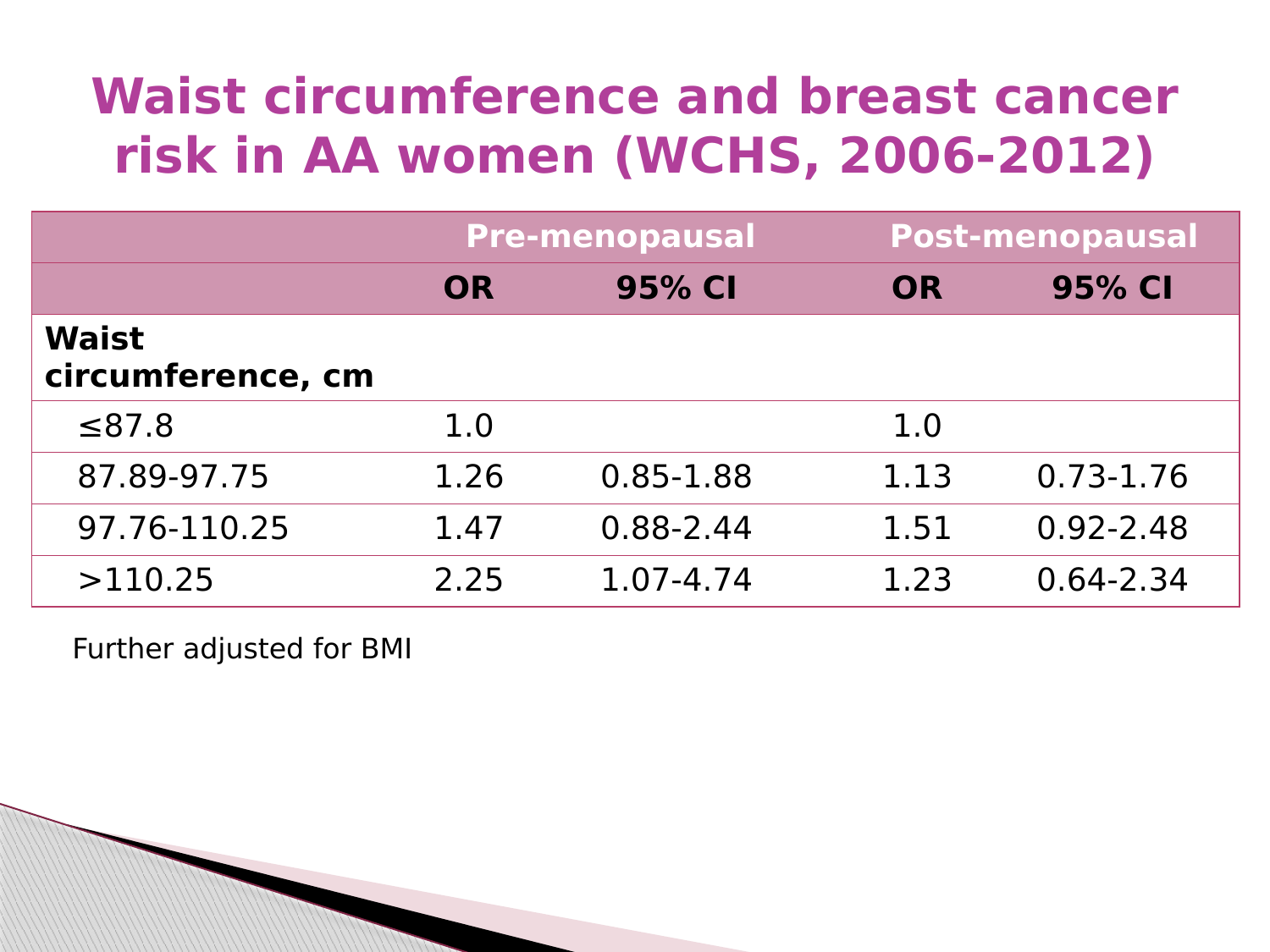

# Waist circumference and breast cancer risk in AA women (WCHS, 2006-2012)
|  | Pre-menopausal |  |  | Post-menopausal |  |
| --- | --- | --- | --- | --- | --- |
|  | OR | 95% CI |  | OR | 95% CI |
| Waist circumference, cm |  |  |  |  |  |
| ≤87.8 | 1.0 |  |  | 1.0 |  |
| 87.89-97.75 | 1.26 | 0.85-1.88 |  | 1.13 | 0.73-1.76 |
| 97.76-110.25 | 1.47 | 0.88-2.44 |  | 1.51 | 0.92-2.48 |
| >110.25 | 2.25 | 1.07-4.74 |  | 1.23 | 0.64-2.34 |
Further adjusted for BMI